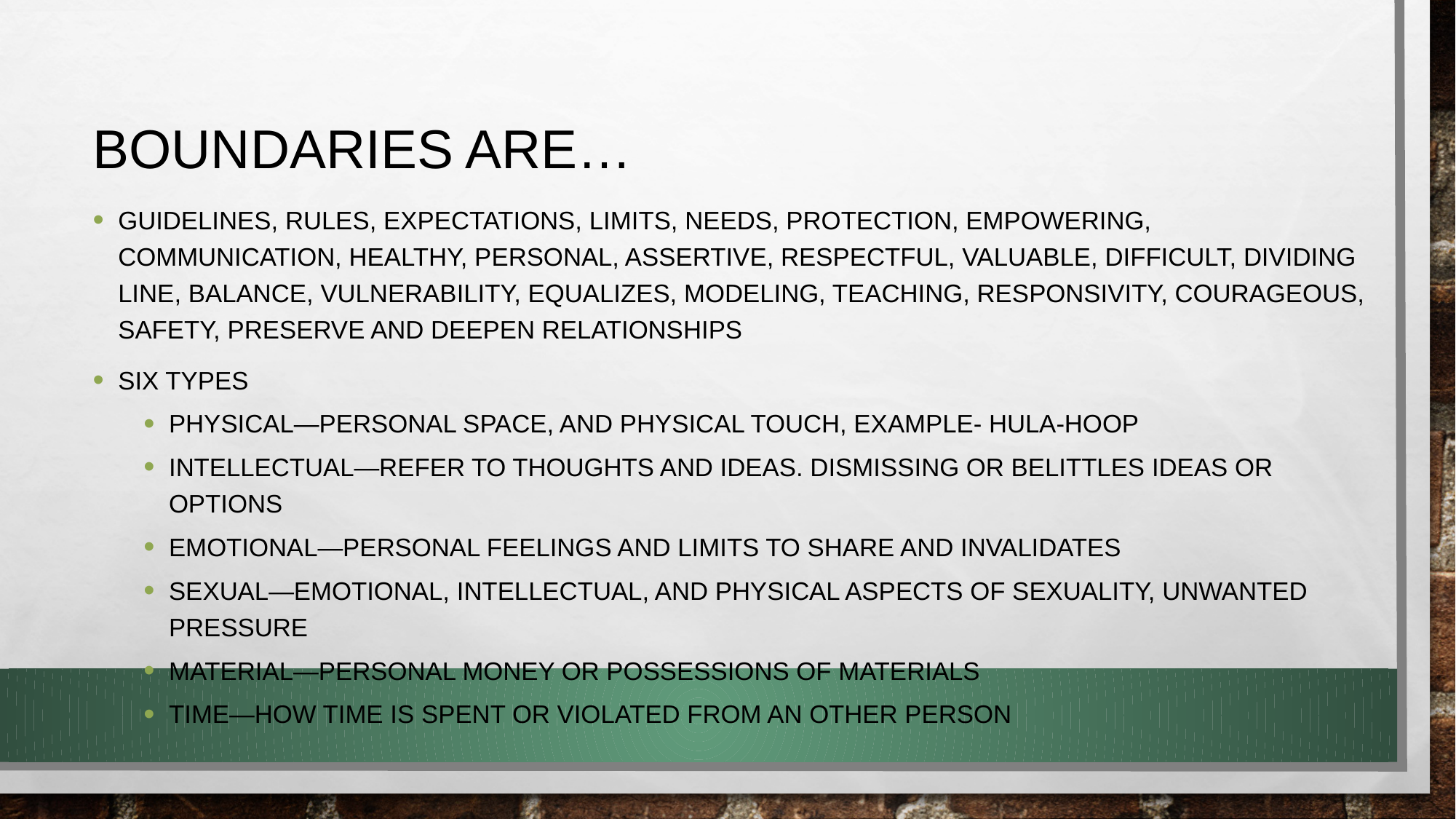

# boundaries are…
Guidelines, rules, expectations, limits, needs, protection, empowering, communication, healthy, personal, assertive, respectful, valuable, difficult, dividing line, balance, vulnerability, equalizes, modeling, teaching, responsivity, courageous, safety, preserve and deepen relationships
Six types
Physical—personal space, and physical touch, example- Hula-hoop
Intellectual—refer to thoughts and ideas. Dismissing or belittles ideas or options
Emotional—personal feelings and limits to share and invalidates
Sexual—emotional, intellectual, and physical aspects of sexuality, unwanted pressure
Material—personal money or possessions of materials
Time—how time is spent or violated from an other person